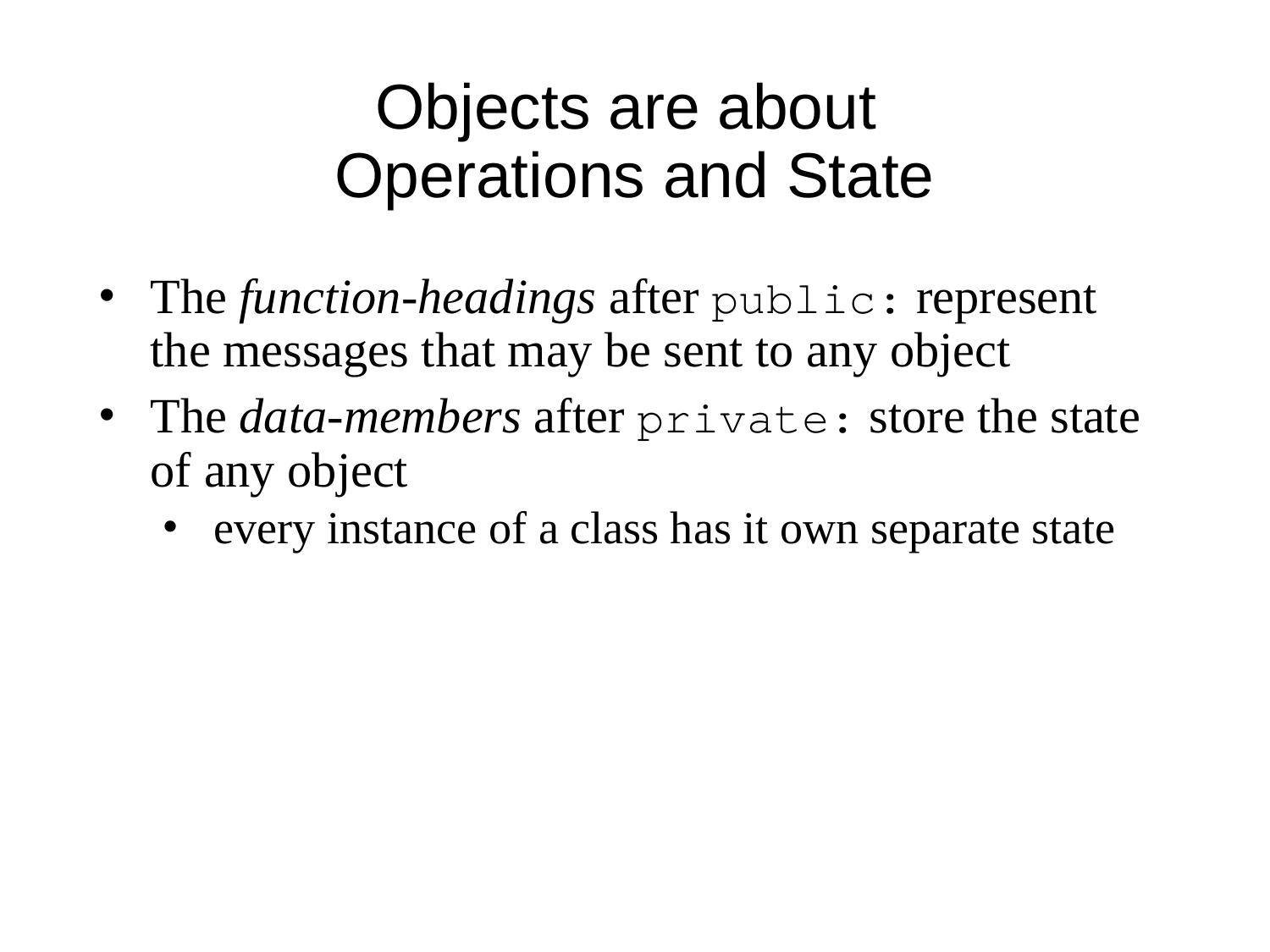

# Objects are about Operations and State
The function-headings after public: represent the messages that may be sent to any object
The data-members after private: store the state of any object
every instance of a class has it own separate state